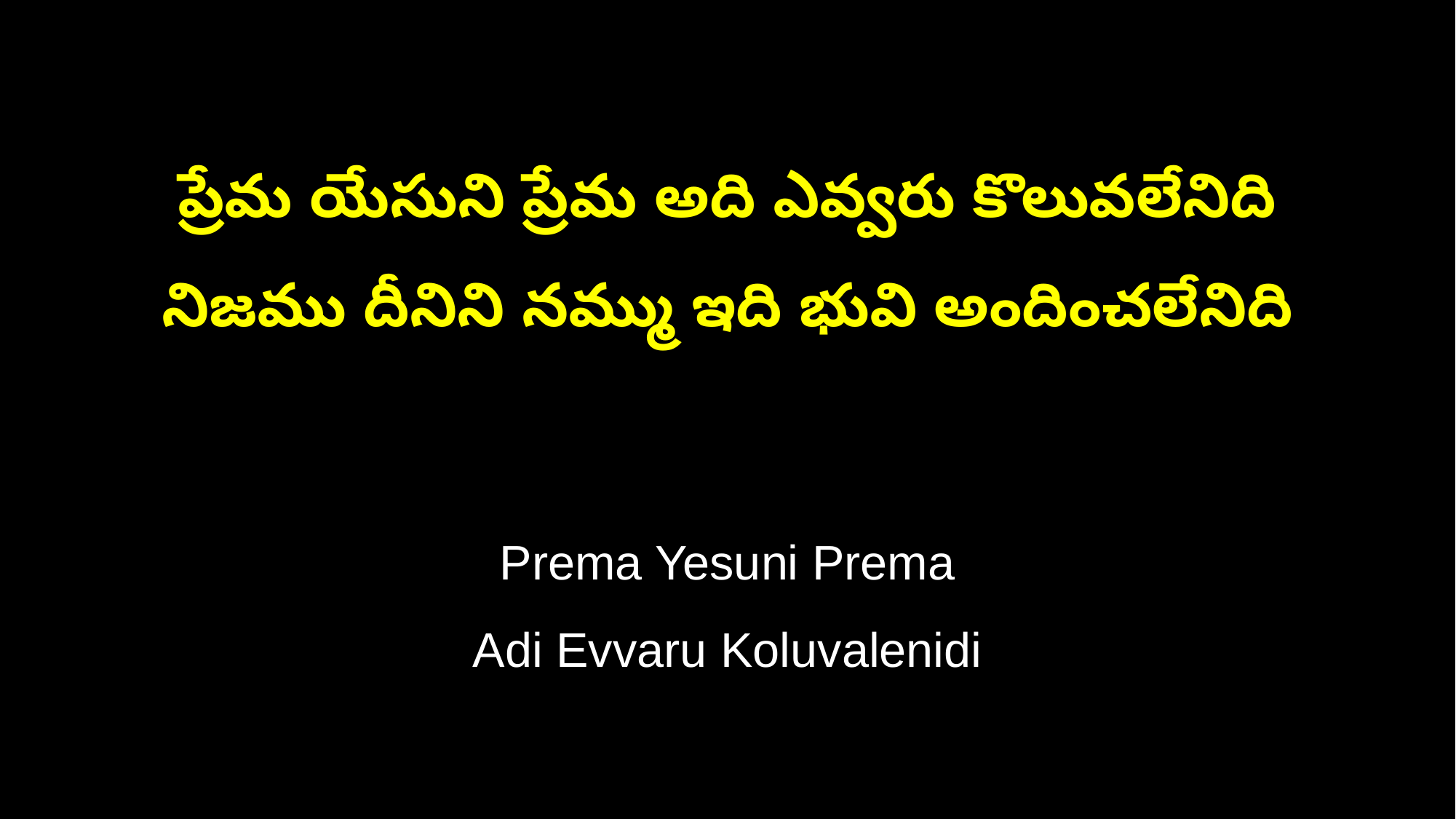

ప్రేమ యేసుని ప్రేమ అది ఎవ్వరు కొలువలేనిది
నిజము దీనిని నమ్ము ఇది భువి అందించలేనిది
Prema Yesuni Prema
Adi Evvaru Koluvalenidi